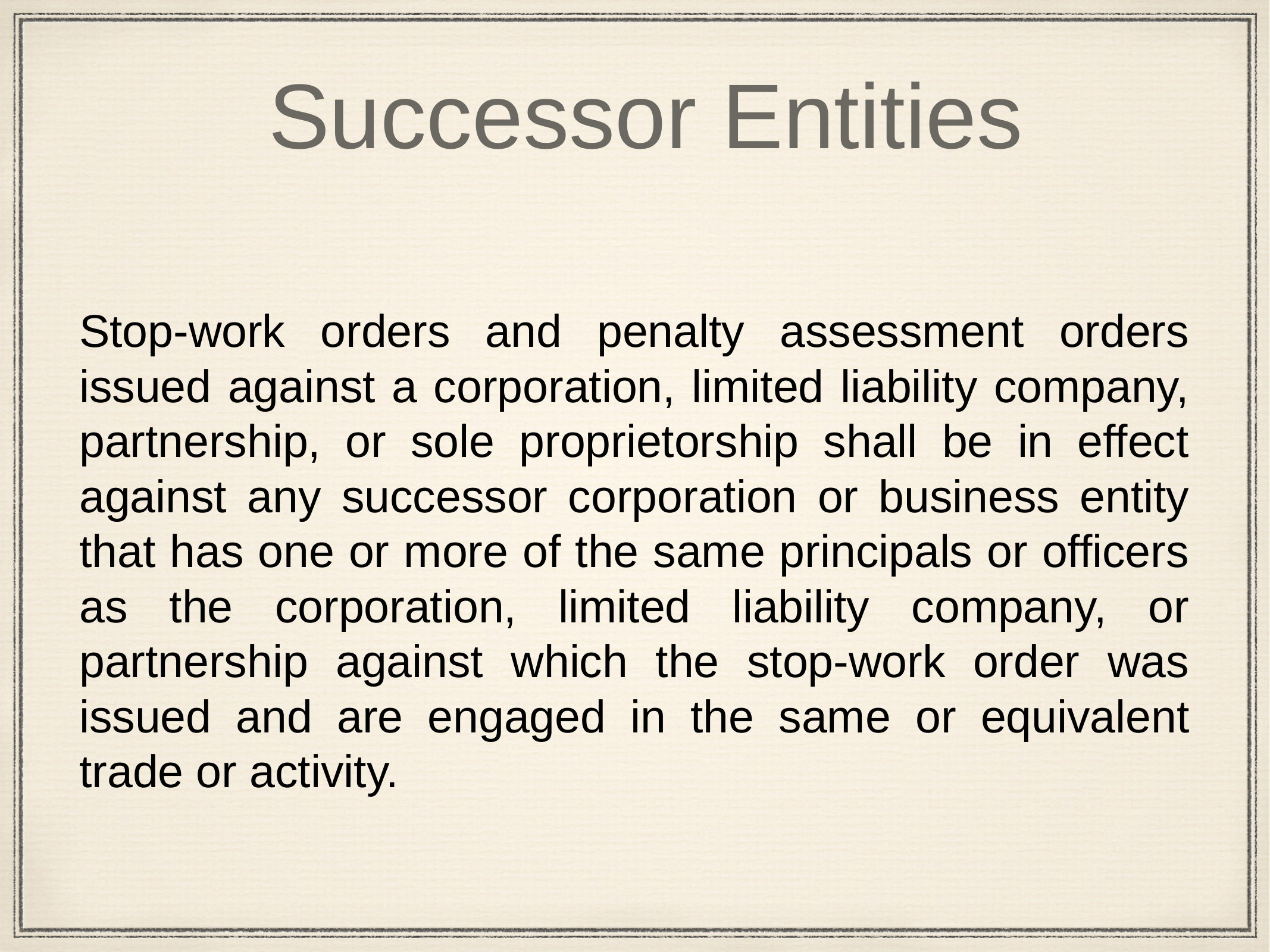

# Successor Entities
Stop-work orders and penalty assessment orders issued against a corporation, limited liability company, partnership, or sole proprietorship shall be in effect against any successor corporation or business entity that has one or more of the same principals or officers as the corporation, limited liability company, or partnership against which the stop-work order was issued and are engaged in the same or equivalent trade or activity.